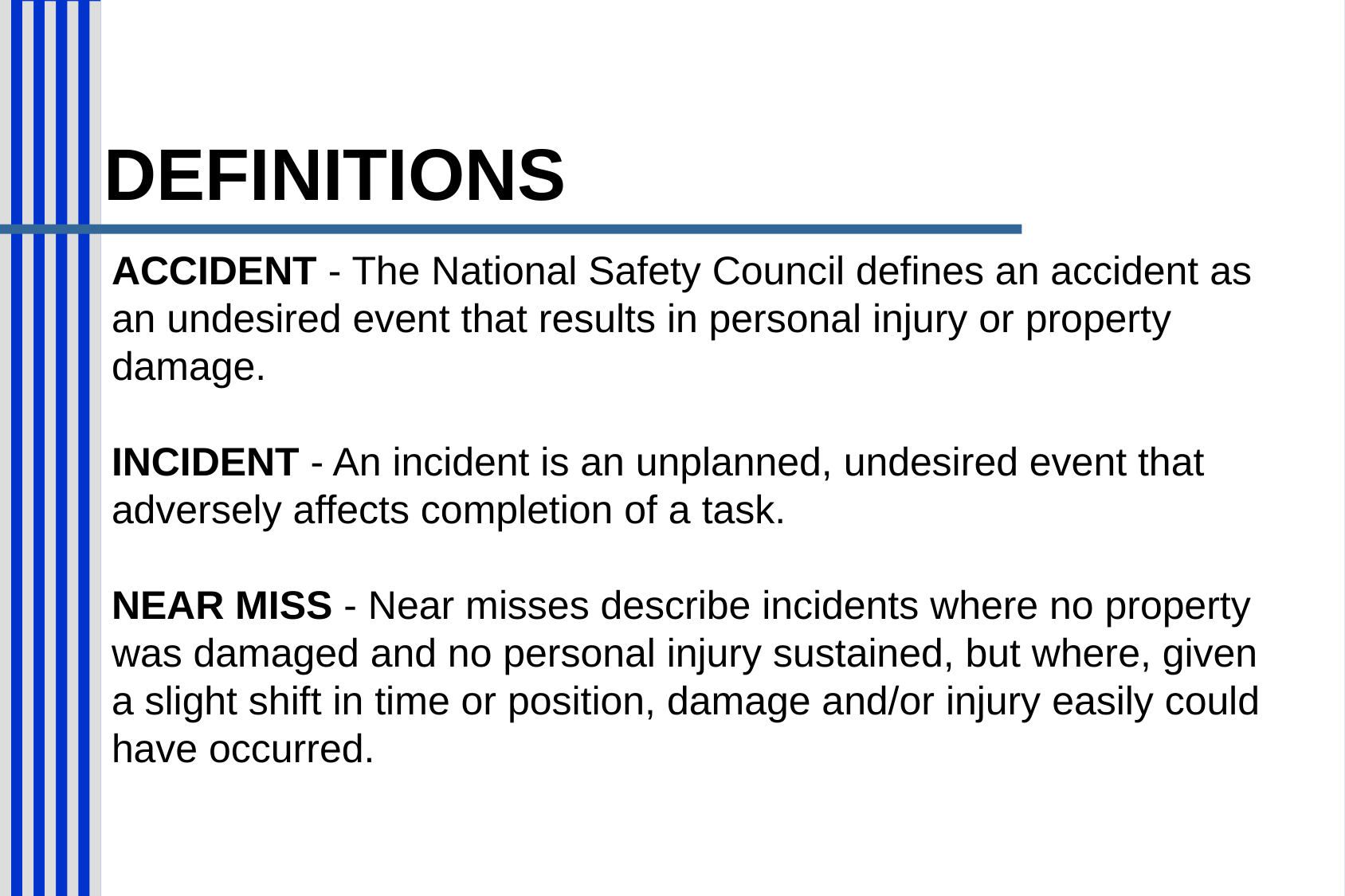

# DEFINITIONS
ACCIDENT - The National Safety Council defines an accident as an undesired event that results in personal injury or property damage.
INCIDENT - An incident is an unplanned, undesired event that adversely affects completion of a task.
NEAR MISS - Near misses describe incidents where no property was damaged and no personal injury sustained, but where, given a slight shift in time or position, damage and/or injury easily could have occurred.